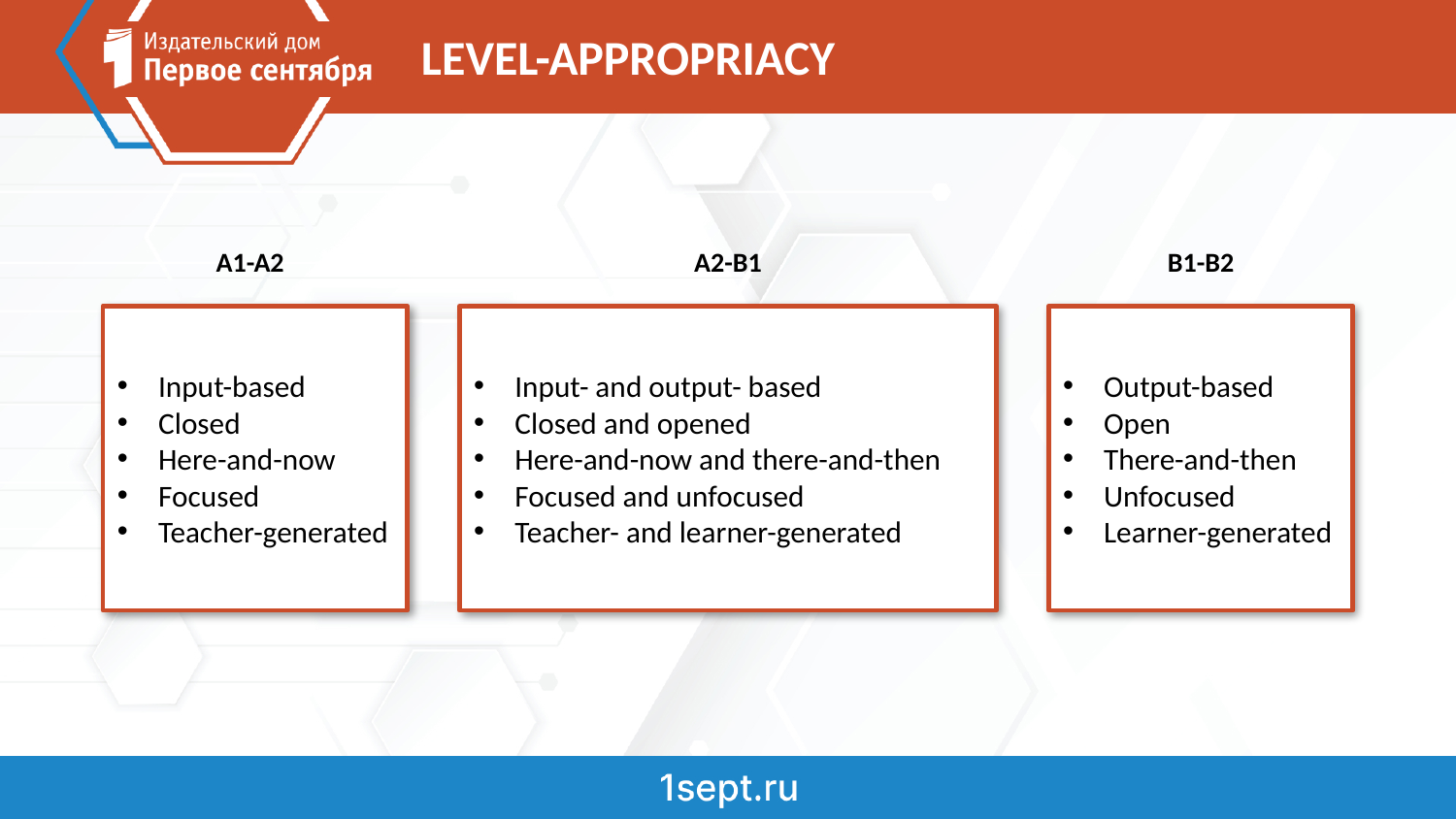

LEVEL-APPROPRIACY
A1-A2
A2-B1
B1-B2
Input-based
Closed
Here-and-now
Focused
Teacher-generated
Input- and output- based
Closed and opened
Here-and-now and there-and-then
Focused and unfocused
Teacher- and learner-generated
Output-based
Open
There-and-then
Unfocused
Learner-generated